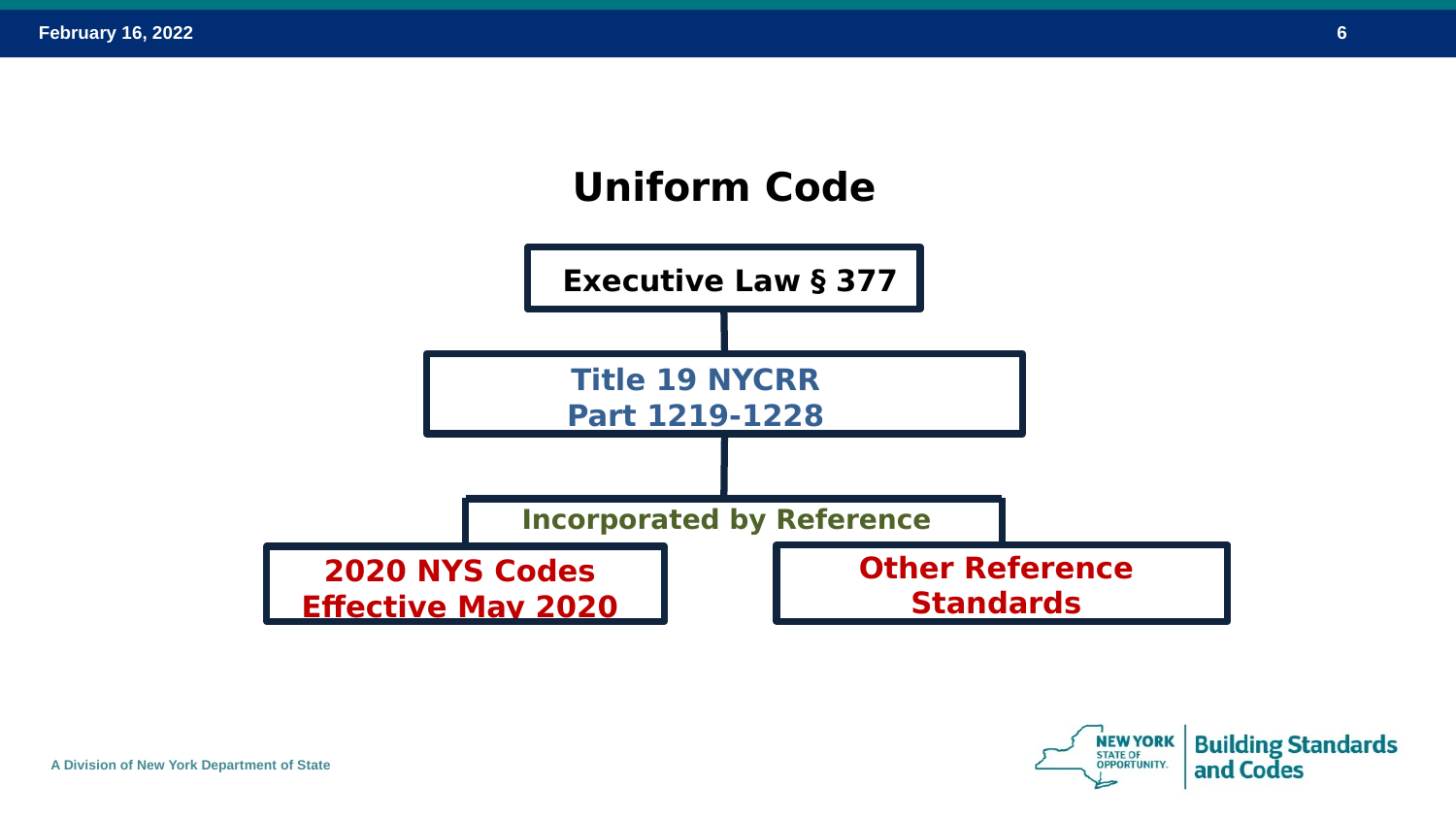

# Uniform Code

Executive Law § 377

Title 19 NYCRR
Part 1219-1228
Incorporated by Reference
Other Reference Standards

2020 NYS Codes
Effective May 2020